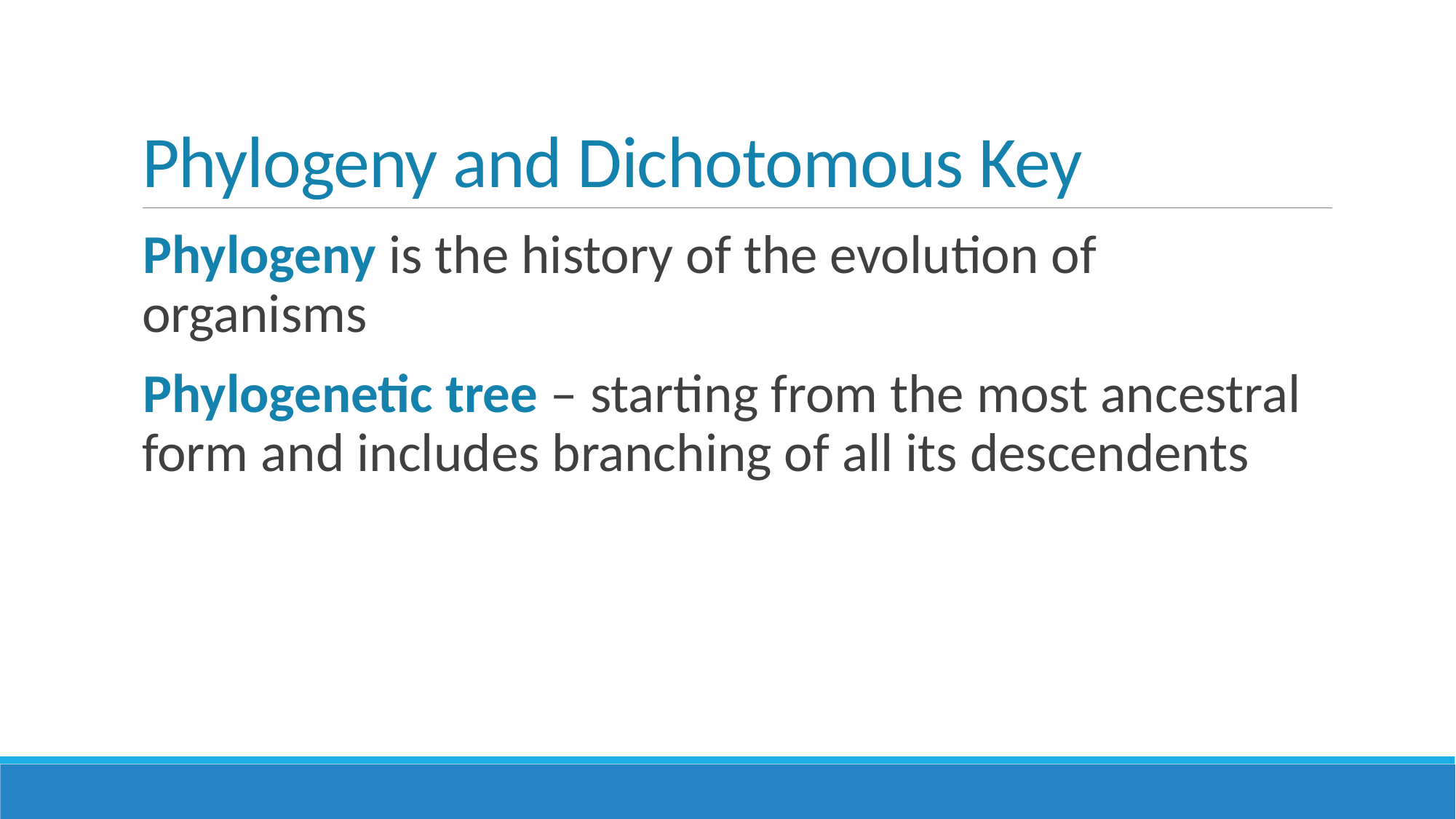

# Phylogeny and Dichotomous Key
Phylogeny is the history of the evolution of organisms
Phylogenetic tree – starting from the most ancestral form and includes branching of all its descendents